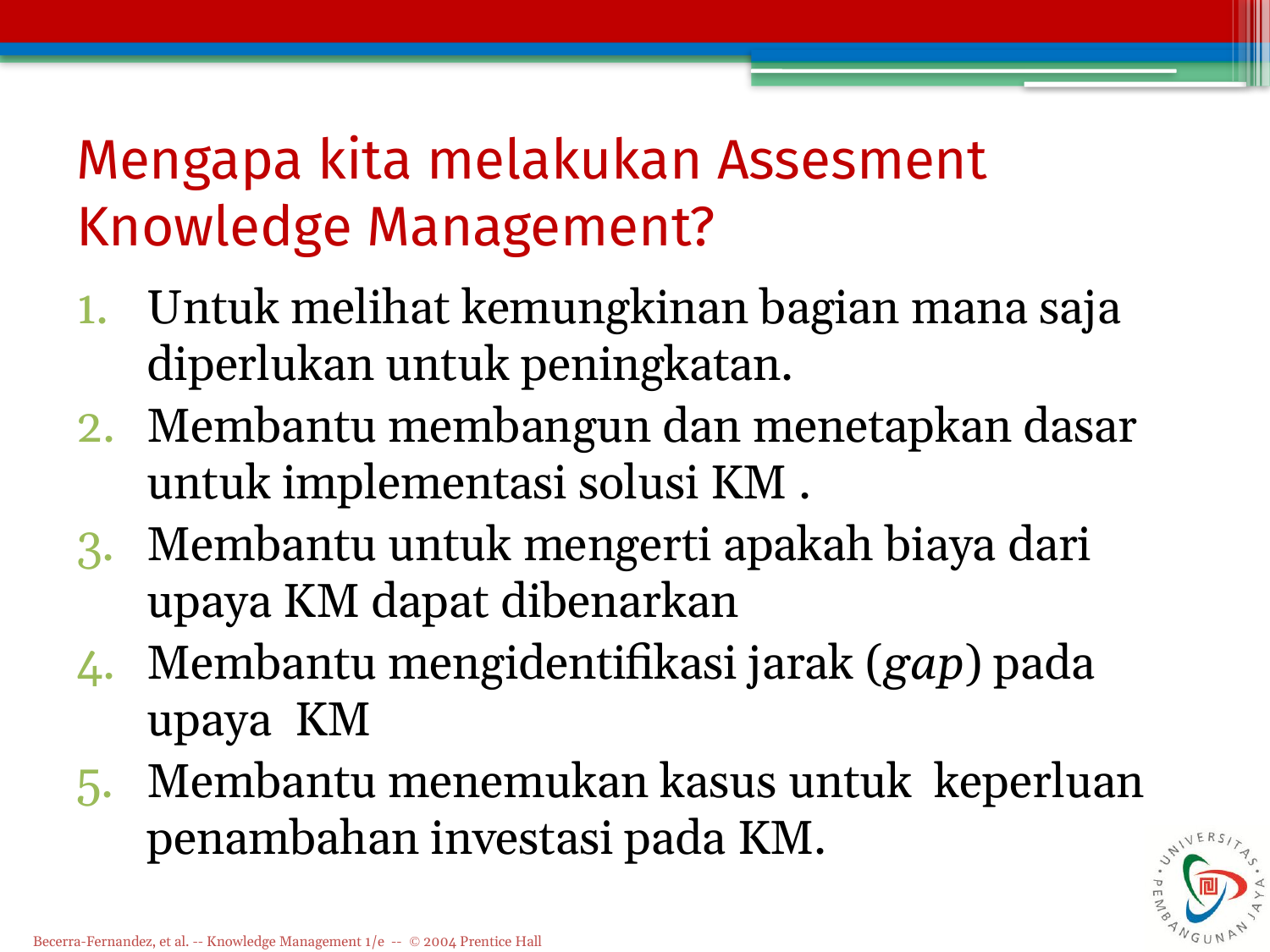

# Mengapa kita melakukan Assesment Knowledge Management?
Untuk melihat kemungkinan bagian mana saja diperlukan untuk peningkatan.
Membantu membangun dan menetapkan dasar untuk implementasi solusi KM .
Membantu untuk mengerti apakah biaya dari upaya KM dapat dibenarkan
Membantu mengidentifikasi jarak (gap) pada upaya  KM
Membantu menemukan kasus untuk  keperluan penambahan investasi pada KM.
Becerra-Fernandez, et al. -- Knowledge Management 1/e  --  © 2004 Prentice Hall